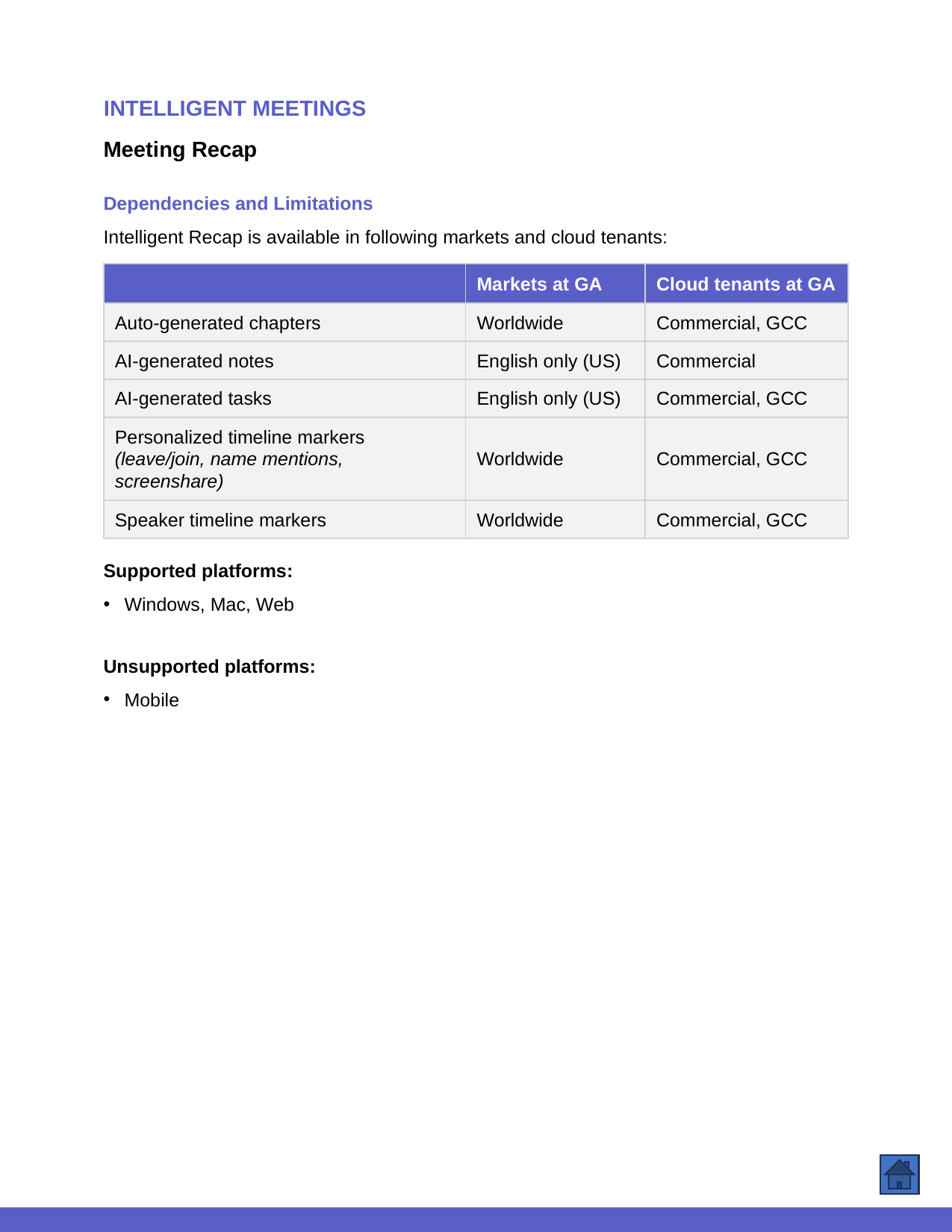

INTELLIGENT MEETINGS
Meeting Recap
Dependencies and Limitations
Intelligent Recap is available in following markets and cloud tenants:
|  | Markets at GA | Cloud tenants at GA |
| --- | --- | --- |
| Auto-generated chapters | Worldwide | Commercial, GCC |
| AI-generated notes | English only (US) | Commercial |
| AI-generated tasks | English only (US) | Commercial, GCC |
| Personalized timeline markers (leave/join, name mentions, screenshare) | Worldwide | Commercial, GCC |
| Speaker timeline markers | Worldwide | Commercial, GCC |
Supported platforms:
Windows, Mac, Web
Unsupported platforms:
Mobile